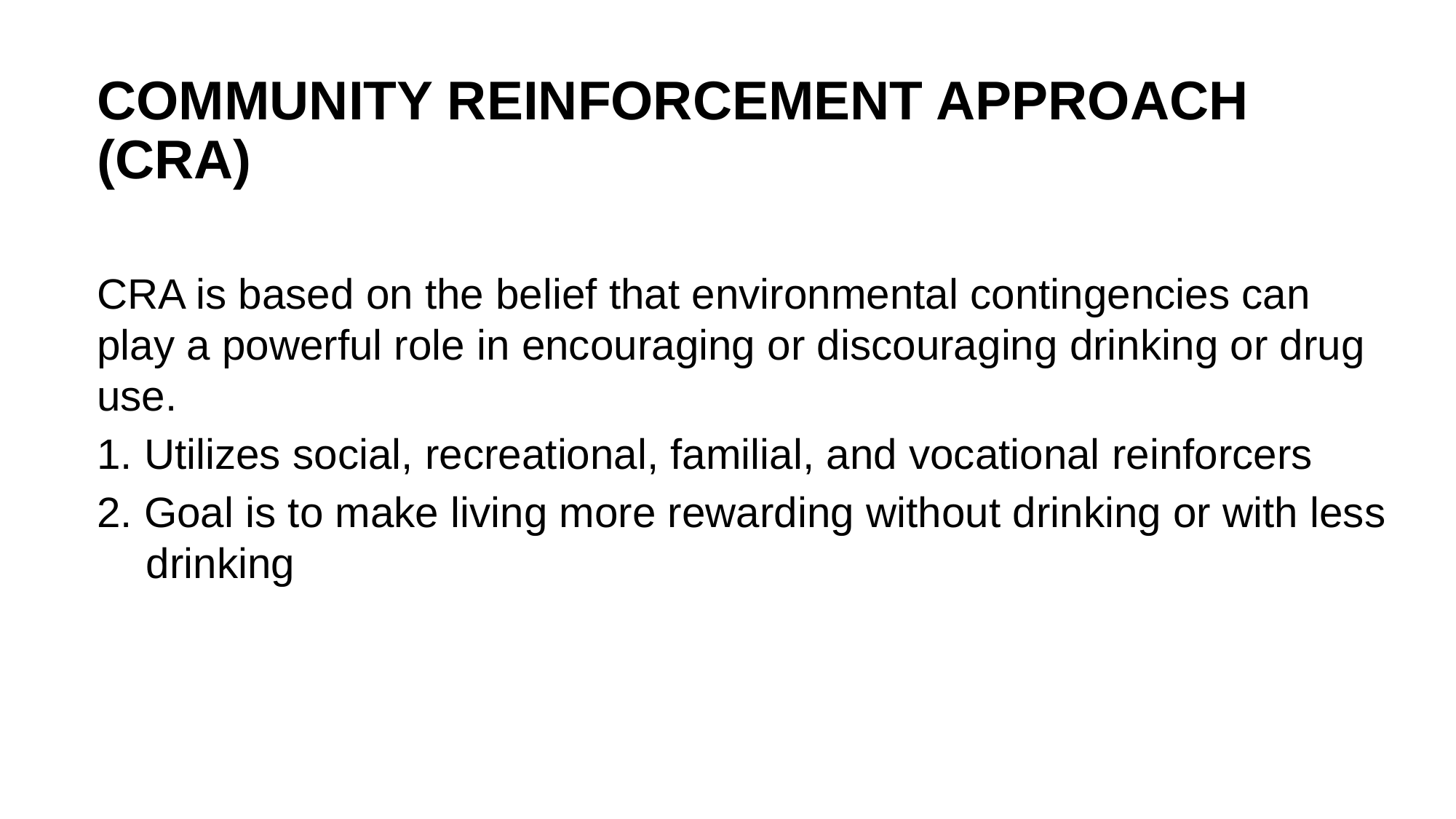

# COMMUNITY REINFORCEMENT APPROACH (CRA)
CRA is based on the belief that environmental contingencies can play a powerful role in encouraging or discouraging drinking or drug use.
1. Utilizes social, recreational, familial, and vocational reinforcers
2. Goal is to make living more rewarding without drinking or with less drinking

44